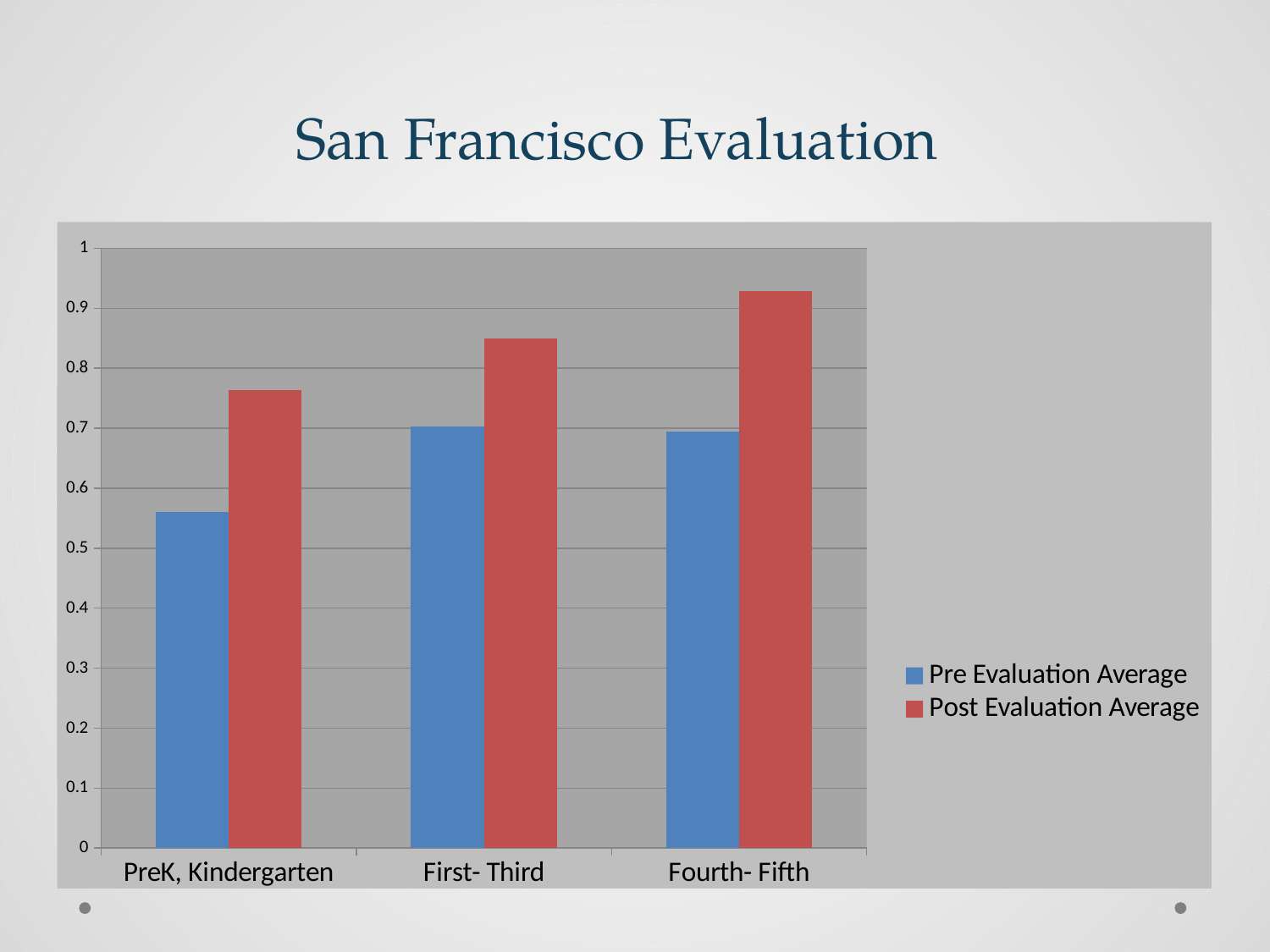

# San Francisco Evaluation

### Chart

| Category |  |  |
|---|---|---|
| PreK, Kindergarten | 0.560248447204969 | 0.763975155279503 |
| First- Third | 0.703090383073652 | 0.849315068493151 |
| Fourth- Fifth | 0.694705882352941 | 0.928823529411764 |